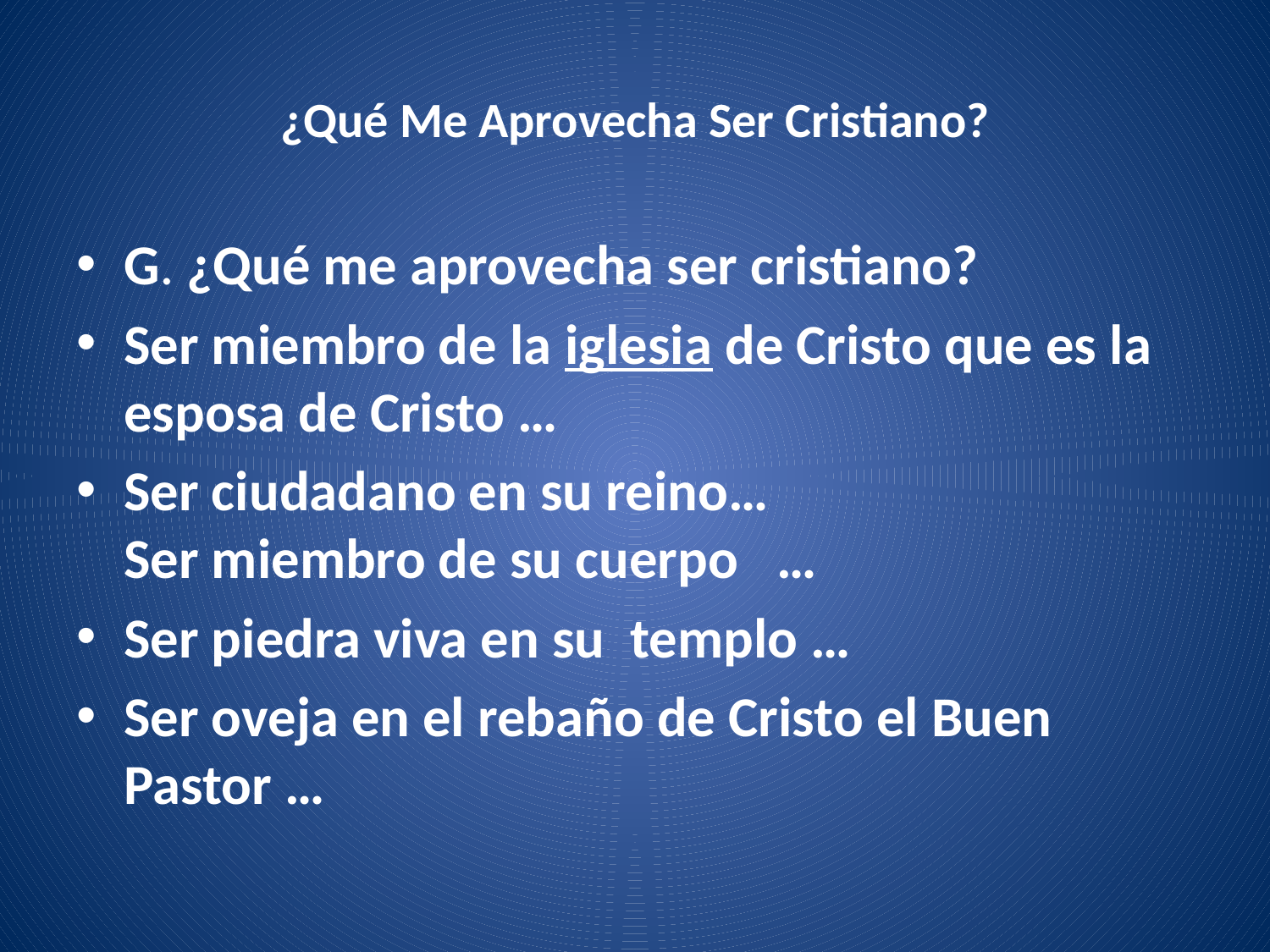

# ¿Qué Me Aprovecha Ser Cristiano?
G. ¿Qué me aprovecha ser cristiano?
Ser miembro de la iglesia de Cristo que es la esposa de Cristo …
Ser ciudadano en su reino…
Ser miembro de su cuerpo   …
Ser piedra viva en su  templo …
Ser oveja en el rebaño de Cristo el Buen Pastor …